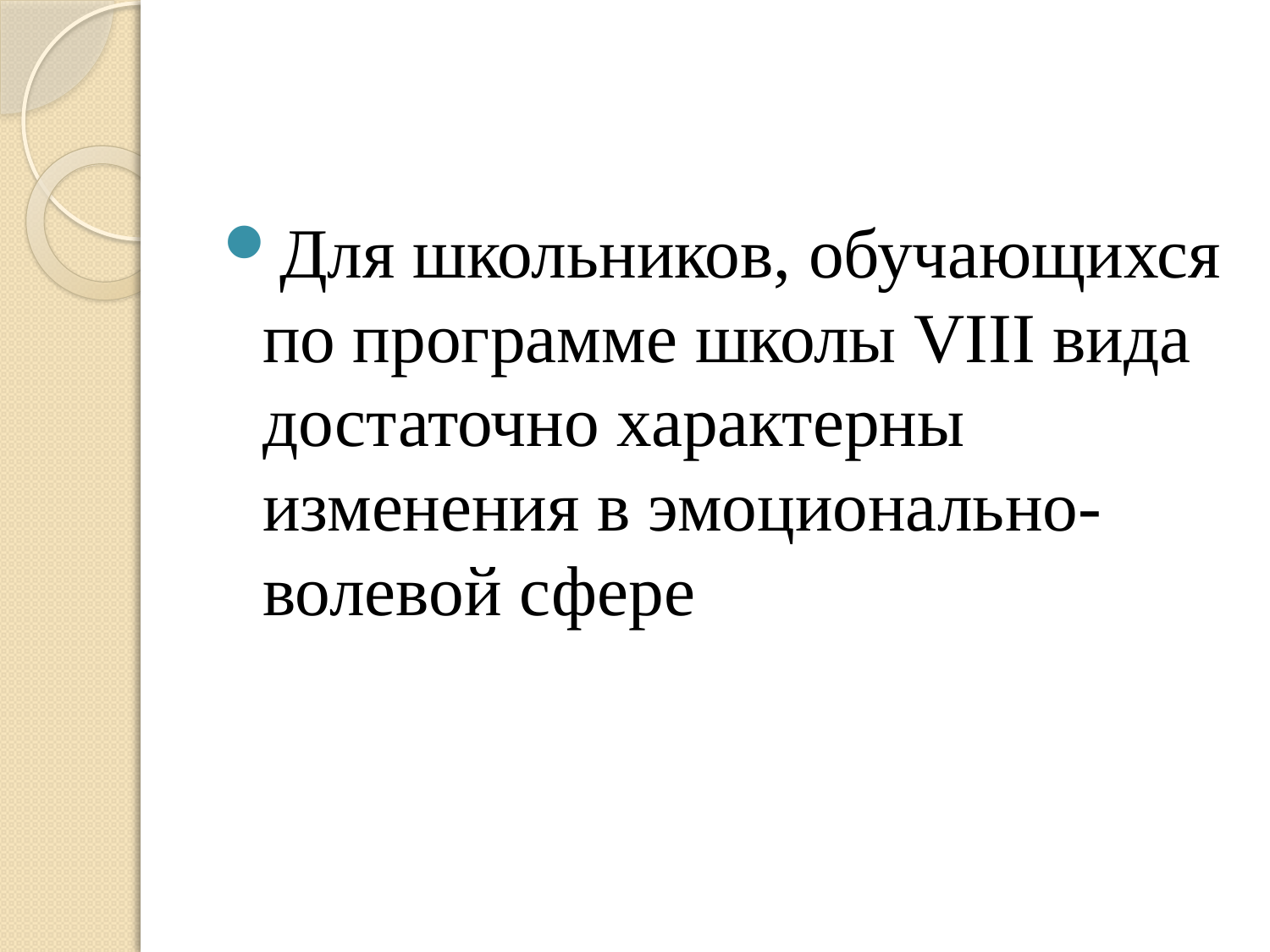

#
Для школьников, обучающихся по программе школы VIII вида достаточно характерны изменения в эмоционально-волевой сфере